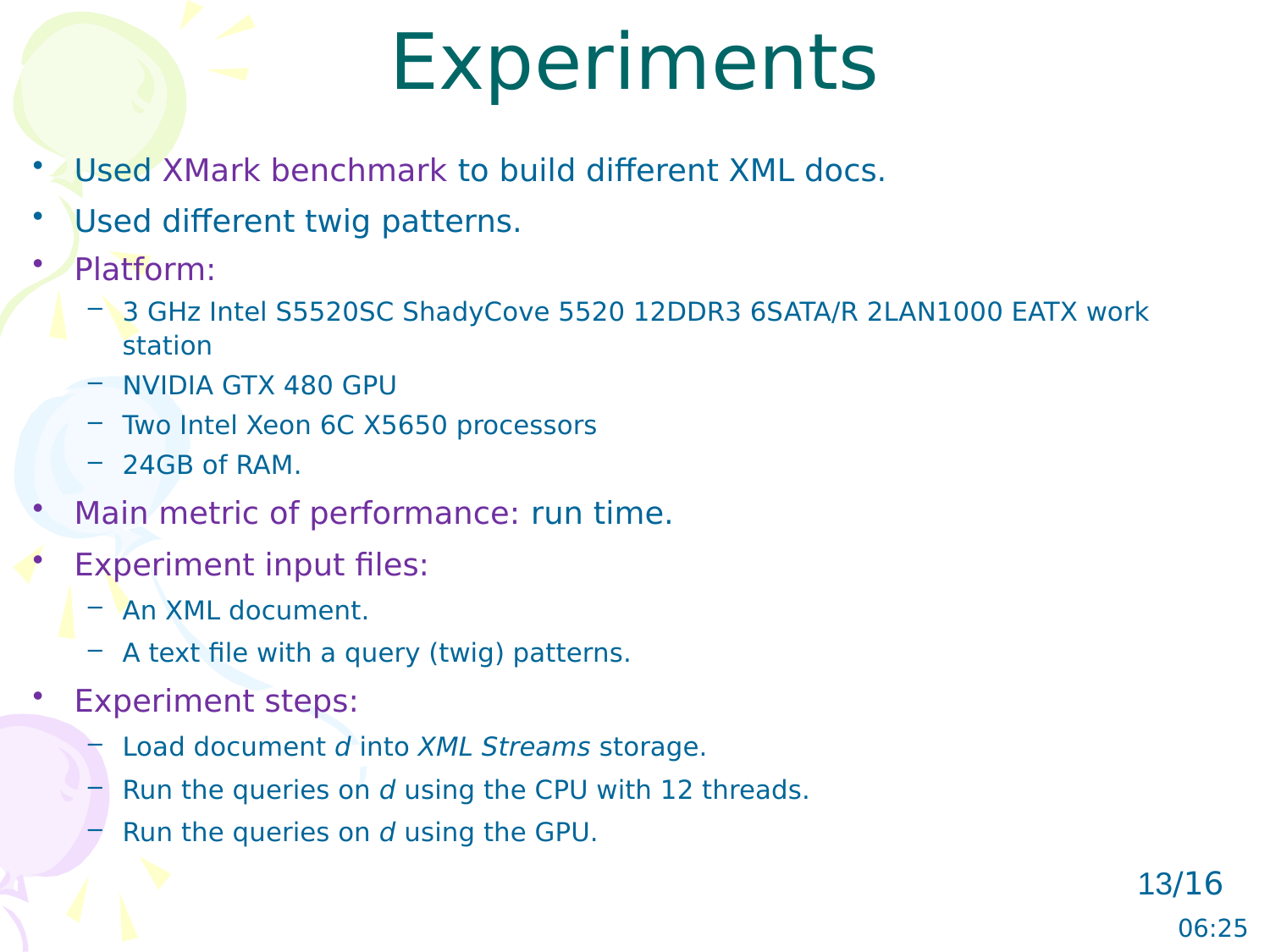

# Experiments
Used XMark benchmark to build different XML docs.
Used different twig patterns.
Platform:
3 GHz Intel S5520SC ShadyCove 5520 12DDR3 6SATA/R 2LAN1000 EATX work station
NVIDIA GTX 480 GPU
Two Intel Xeon 6C X5650 processors
24GB of RAM.
Main metric of performance: run time.
Experiment input files:
An XML document.
A text file with a query (twig) patterns.
Experiment steps:
Load document d into XML Streams storage.
Run the queries on d using the CPU with 12 threads.
Run the queries on d using the GPU.

13/16
06:25